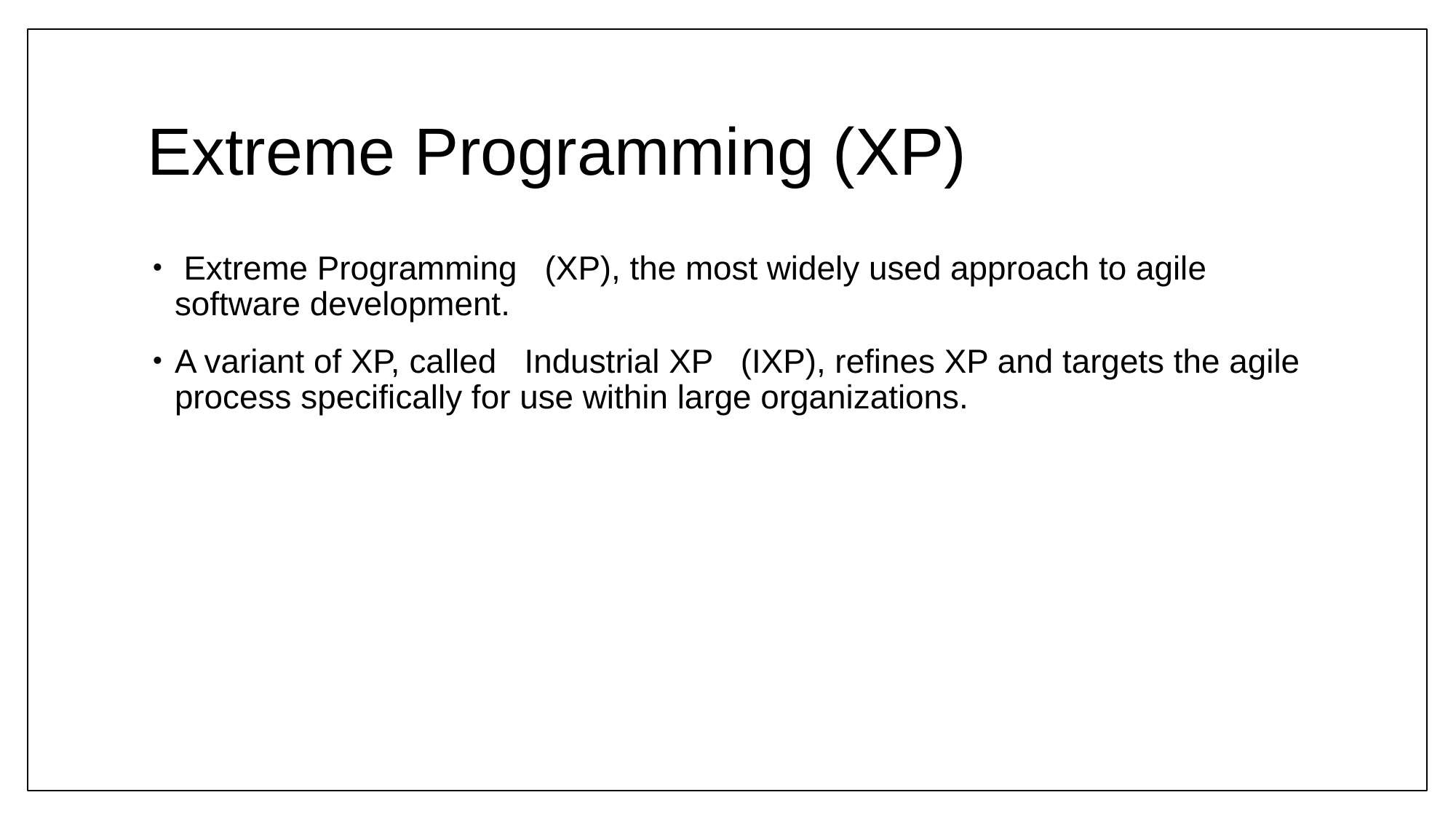

# Extreme Programming (XP)
 Extreme Programming   (XP), the most widely used approach to agile software development.
A variant of XP, called   Industrial XP   (IXP), reﬁnes XP and targets the agile process speciﬁcally for use within large organizations.